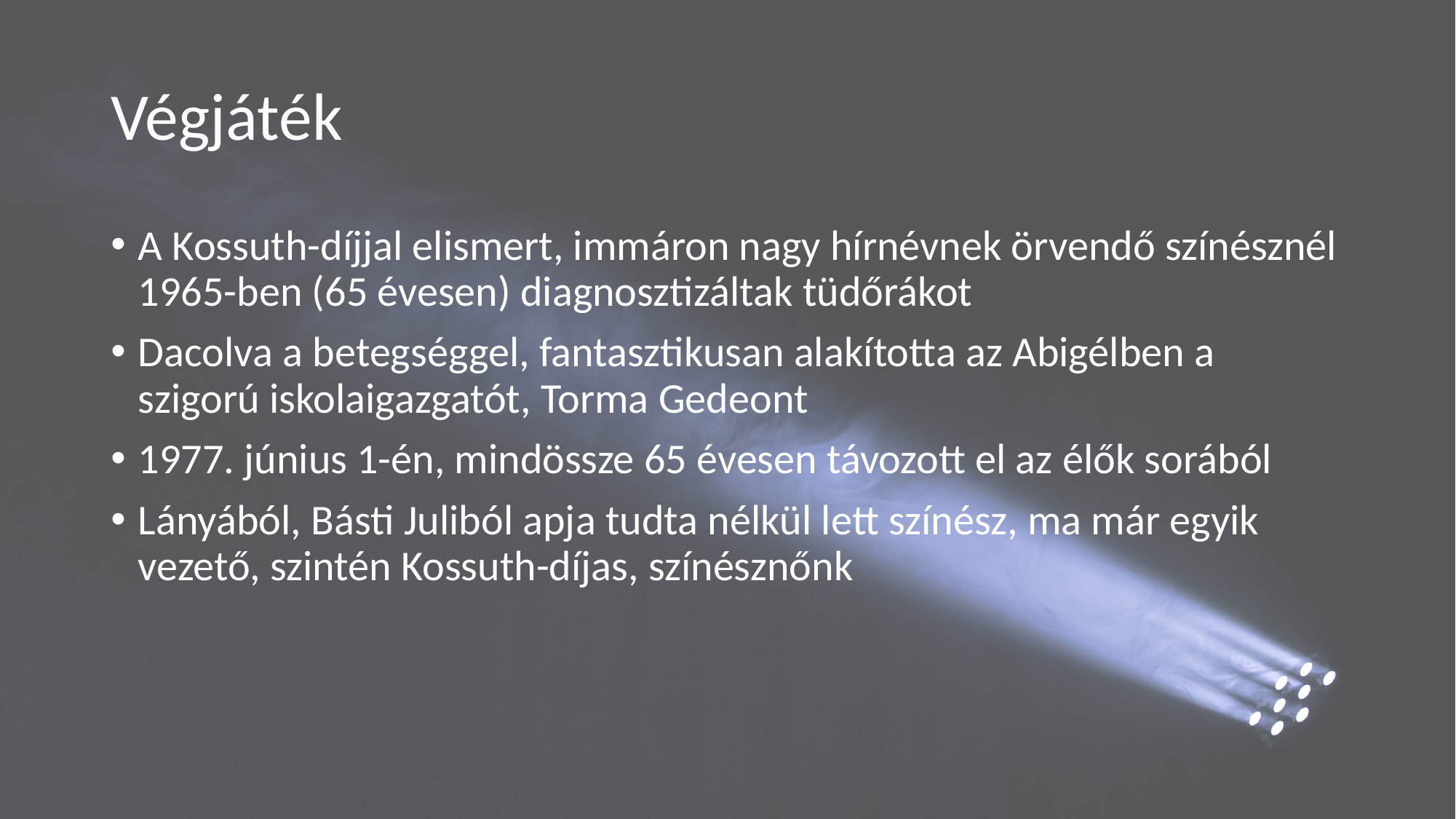

# Végjáték
A Kossuth-díjjal elismert, immáron nagy hírnévnek örvendő színésznél 1965-ben (65 évesen) diagnosztizáltak tüdőrákot
Dacolva a betegséggel, fantasztikusan alakította az Abigélben a szigorú iskolaigazgatót, Torma Gedeont
1977. június 1-én, mindössze 65 évesen távozott el az élők sorából
Lányából, Básti Juliból apja tudta nélkül lett színész, ma már egyik vezető, szintén Kossuth-díjas, színésznőnk